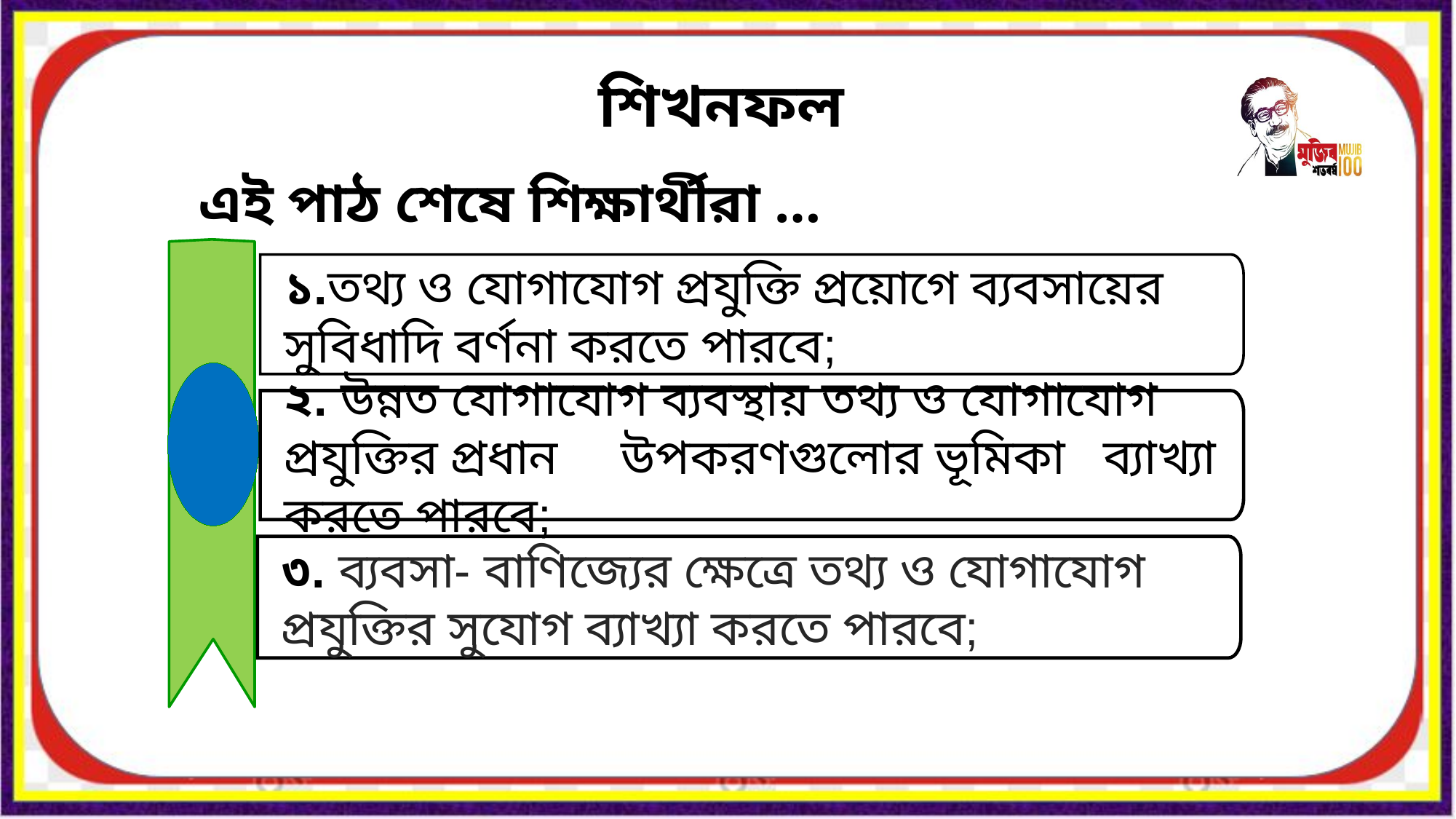

শিখনফল
এই পাঠ শেষে শিক্ষার্থীরা …

১.তথ্য ও যোগাযোগ প্রযুক্তি প্রয়োগে ব্যবসায়ের সুবিধাদি বর্ণনা করতে পারবে;
৩. ব্যবসা- বাণিজ্যের ক্ষেত্রে তথ্য ও যোগাযোগ প্রযুক্তির সুযোগ ব্যাখ্যা করতে পারবে;
২. উন্নত যোগাযোগ ব্যবস্থায় তথ্য ও যোগাযোগ প্রযুক্তির প্রধান     উপকরণগুলোর ভূমিকা   ব্যাখ্যা করতে পারবে;